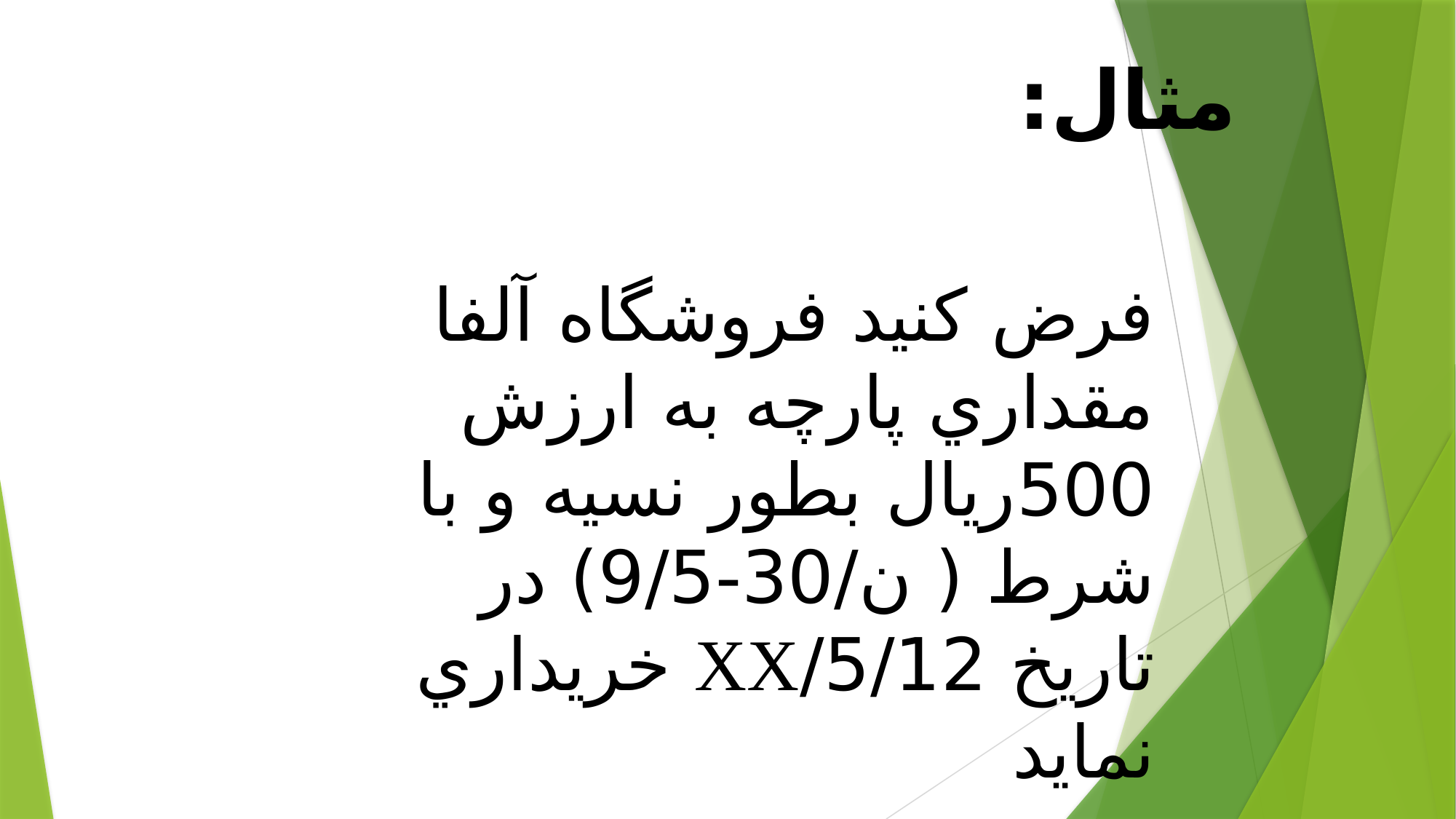

مثال:
فرض كنيد فروشگاه آلفا مقداري پارچه به ارزش 500ريال بطور نسيه و با شرط ( ن/30-9/5) در تاريخ 5/12/XX خريداري نمايد